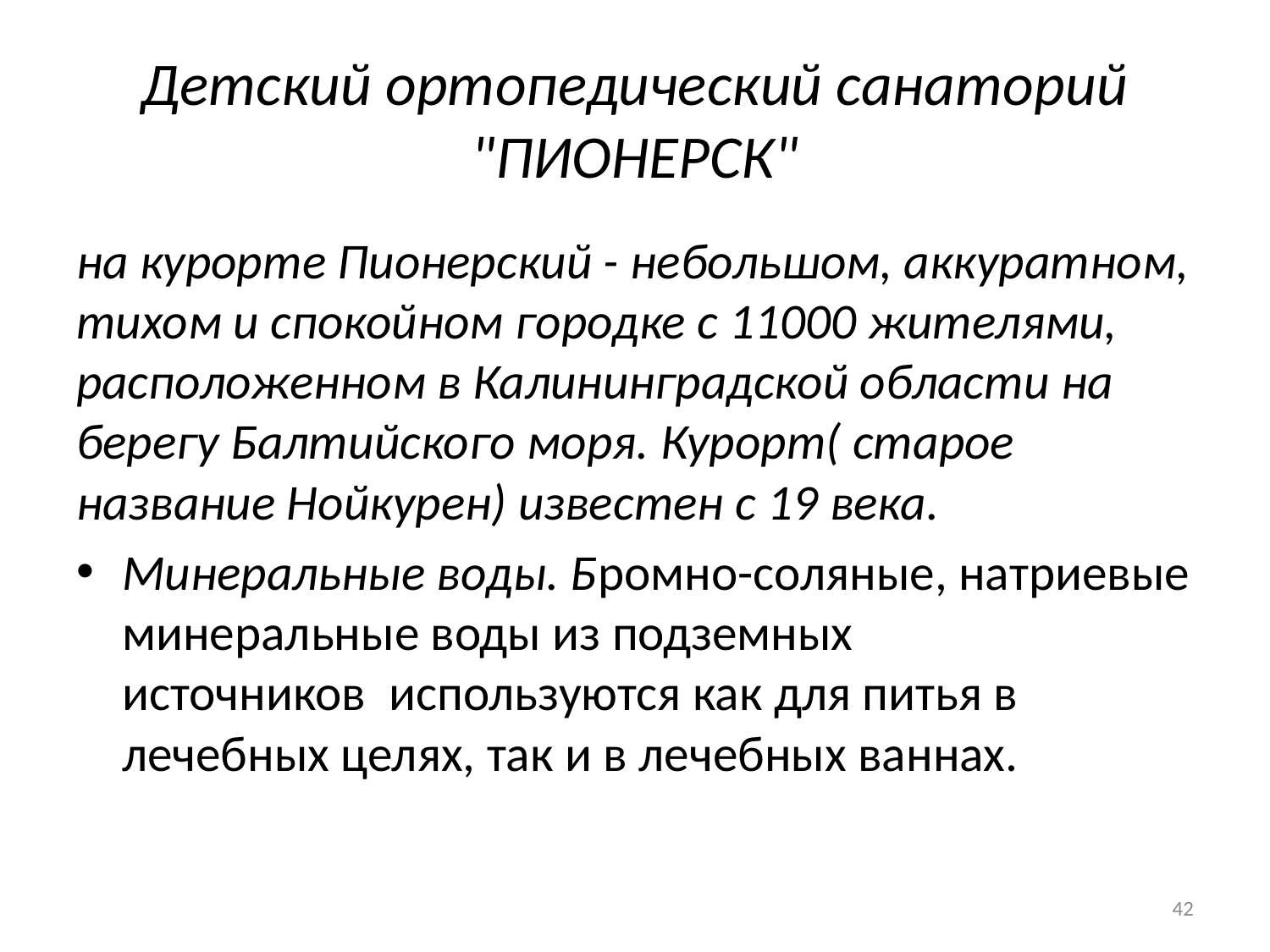

# Детский ортопедический санаторий "ПИОНЕРСК"
на курорте Пионерский - небольшом, аккуратном, тихом и спокойном городке с 11000 жителями, расположенном в Калининградской области на берегу Балтийского моря. Курорт( старое название Нойкурен) известен с 19 века.
Минеральные воды. Бромно-соляные, натриевые минеральные воды из подземных источников  используются как для питья в лечебных целях, так и в лечебных ваннах.

42